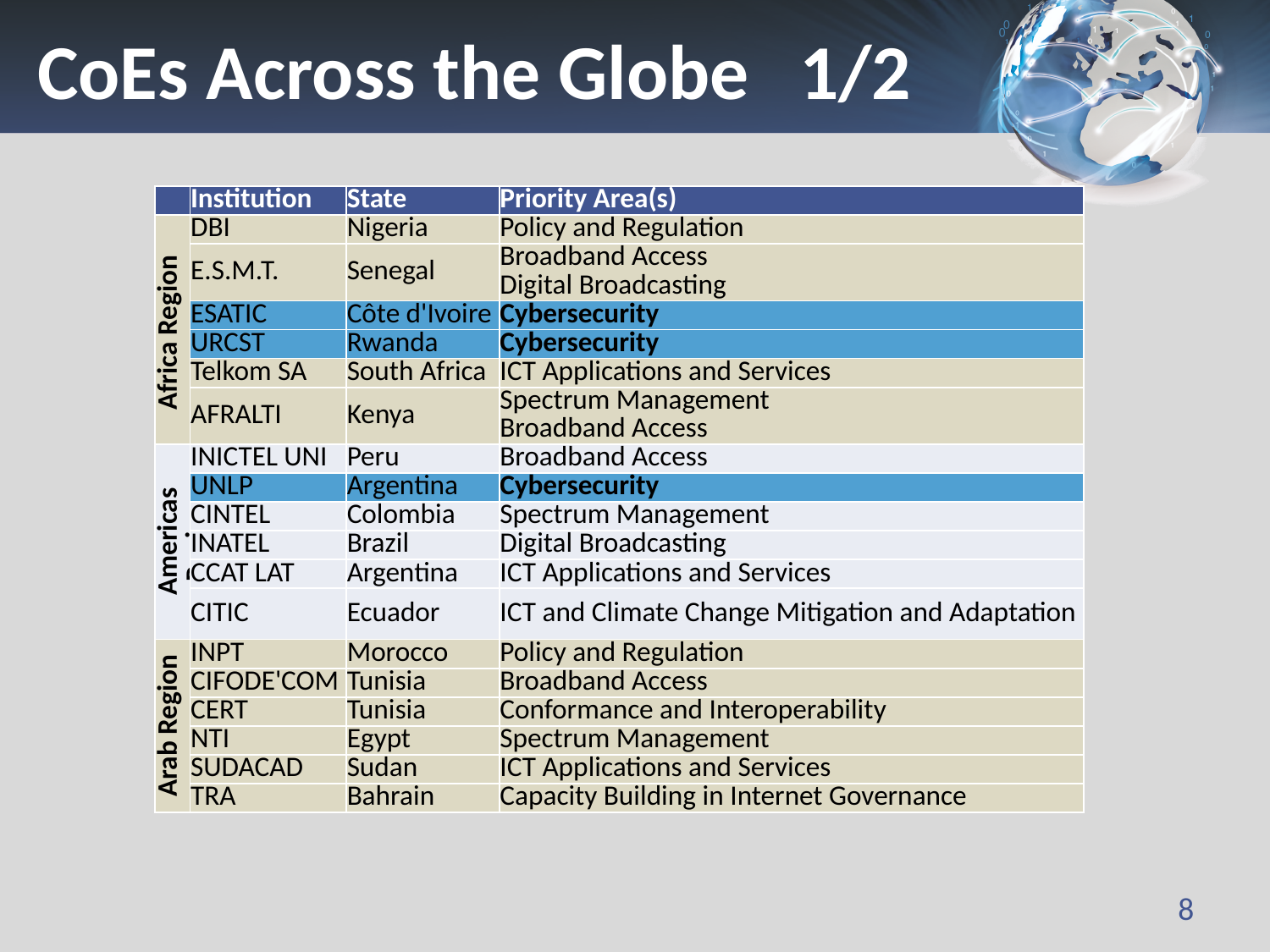

# CoEs Across the Globe	1/2
|  | Institution | State | Priority Area(s) |
| --- | --- | --- | --- |
| Africa Region | DBI | Nigeria | Policy and Regulation |
|  | E.S.M.T. | Senegal | Broadband Access Digital Broadcasting |
|  | ESATIC | Côte d'Ivoire | Cybersecurity |
|  | URCST | Rwanda | Cybersecurity |
|  | Telkom SA | South Africa | ICT Applications and Services |
|  | AFRALTI | Kenya | Spectrum Management Broadband Access |
| Americas Region | INICTEL UNI | Peru | Broadband Access |
|  | UNLP | Argentina | Cybersecurity |
|  | CINTEL | Colombia | Spectrum Management |
|  | INATEL | Brazil | Digital Broadcasting |
|  | CCAT LAT | Argentina | ICT Applications and Services |
|  | CITIC | Ecuador | ICT and Climate Change Mitigation and Adaptation |
| Arab Region | INPT | Morocco | Policy and Regulation |
|  | CIFODE'COM | Tunisia | Broadband Access |
|  | CERT | Tunisia | Conformance and Interoperability |
|  | NTI | Egypt | Spectrum Management |
|  | SUDACAD | Sudan | ICT Applications and Services |
|  | TRA | Bahrain | Capacity Building in Internet Governance |
8